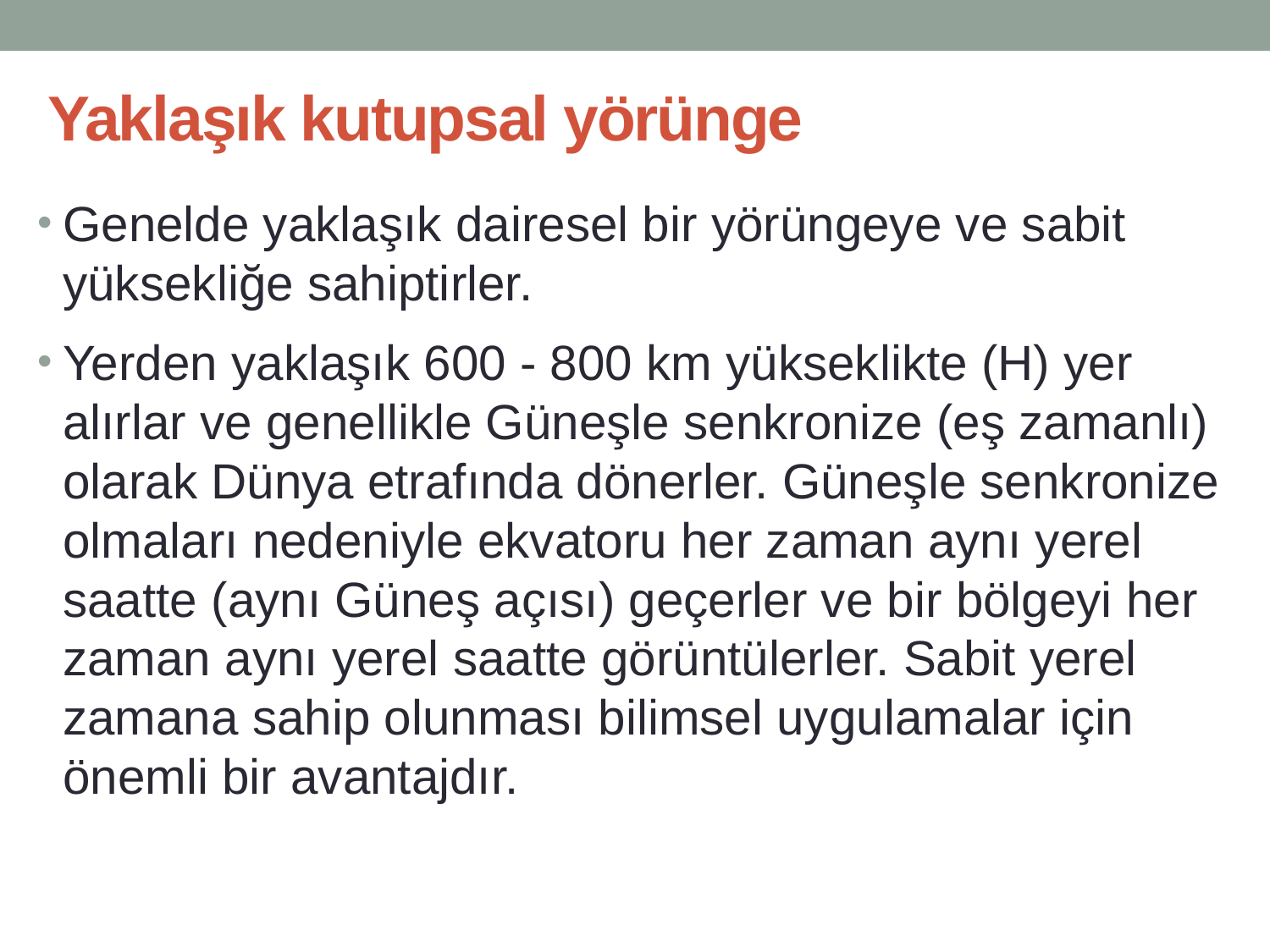

# Yaklaşık kutupsal yörünge
Genelde yaklaşık dairesel bir yörüngeye ve sabit yüksekliğe sahiptirler.
Yerden yaklaşık 600 - 800 km yükseklikte (H) yer alırlar ve genellikle Güneşle senkronize (eş zamanlı) olarak Dünya etrafında dönerler. Güneşle senkronize olmaları nedeniyle ekvatoru her zaman aynı yerel saatte (aynı Güneş açısı) geçerler ve bir bölgeyi her zaman aynı yerel saatte görüntülerler. Sabit yerel zamana sahip olunması bilimsel uygulamalar için önemli bir avantajdır.